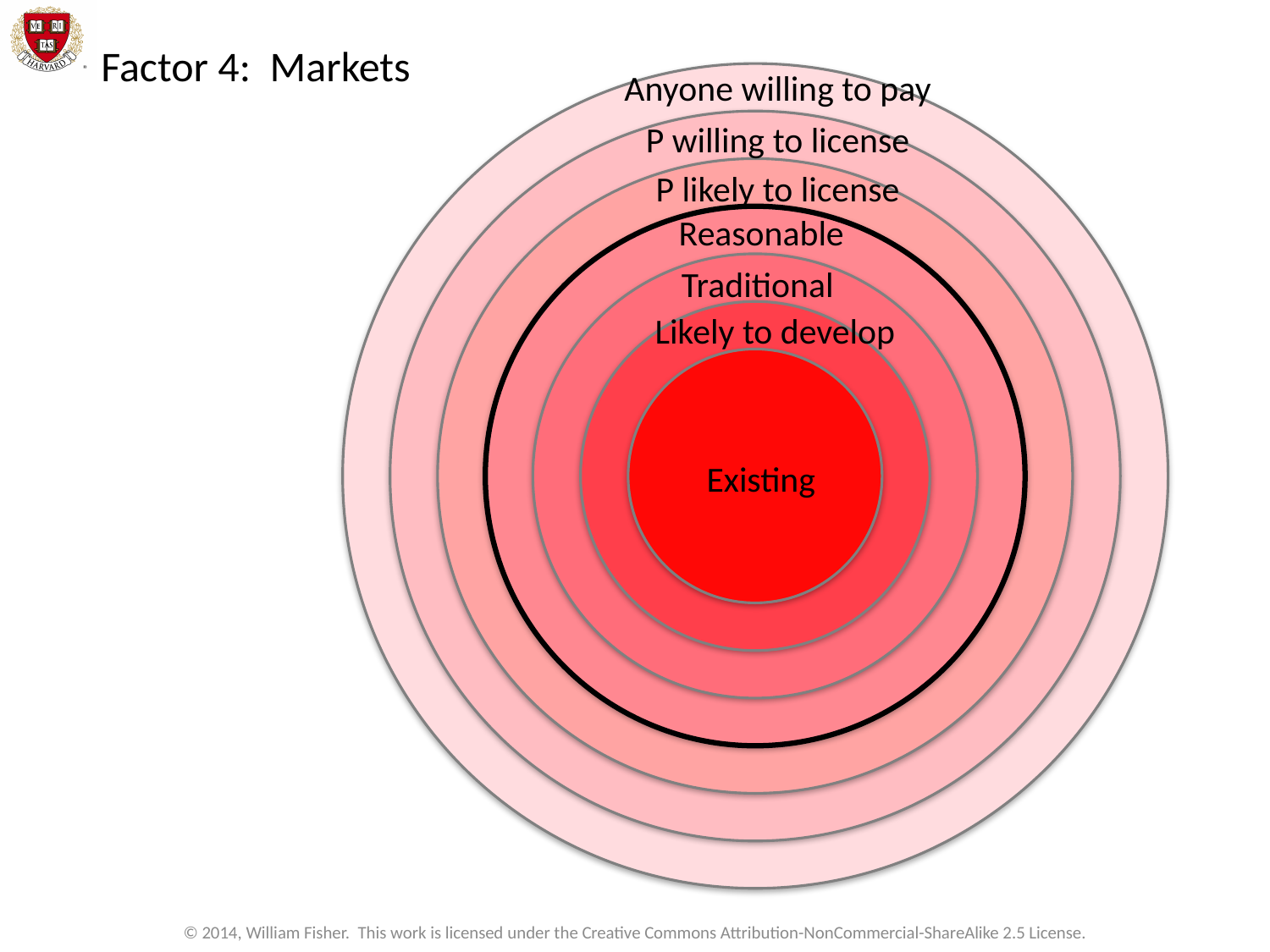

# Factor 4:  Markets
Anyone willing to pay

P willing to license

P likely to license
Reasonable

Traditional

Likely to develop

Existing
© 2014, William Fisher.  This work is licensed under the Creative Commons Attribution-NonCommercial-ShareAlike 2.5 License.